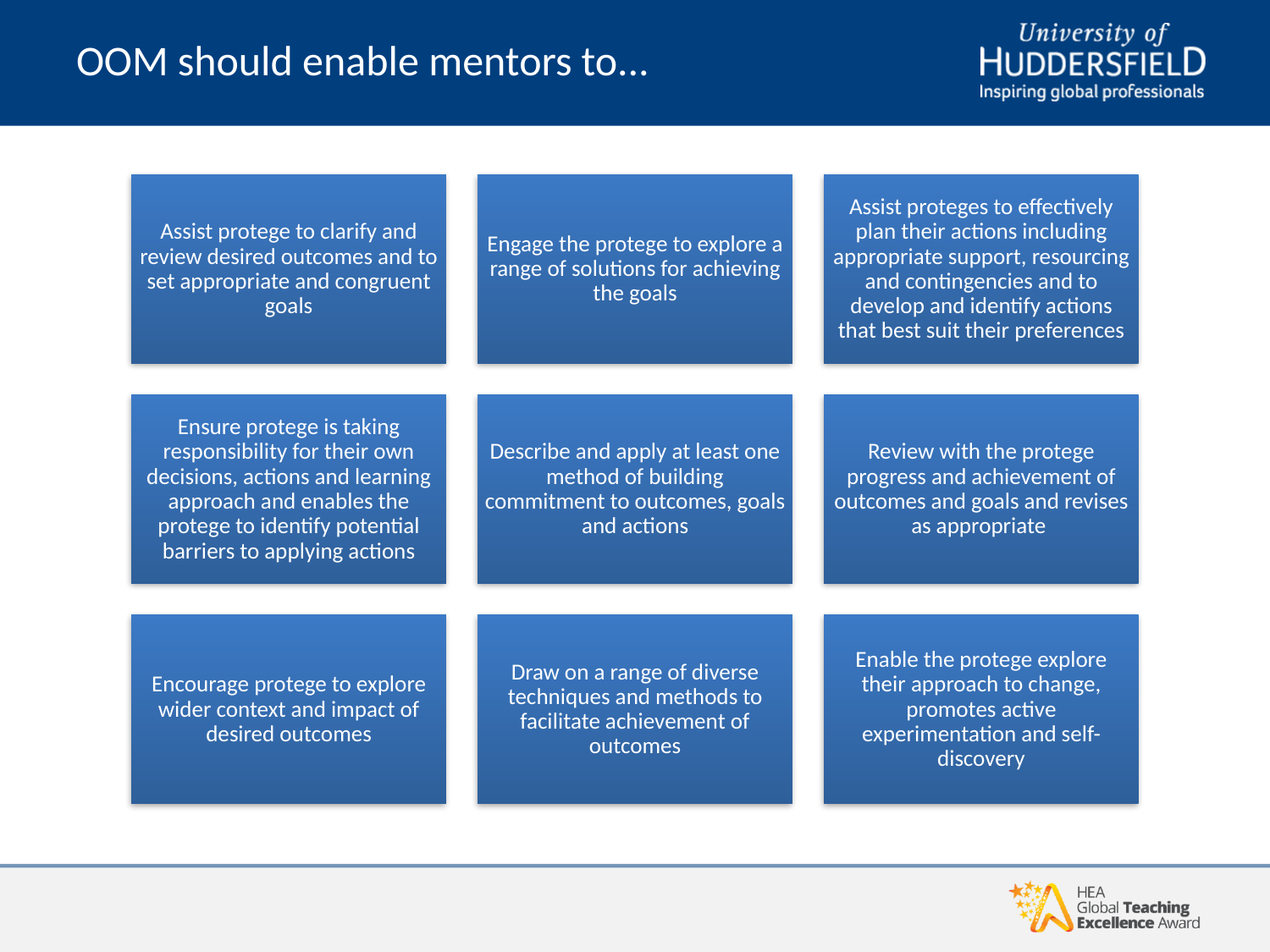

# OOM should enable mentors to...
Assist protege to clarify and review desired outcomes and to set appropriate and congruent goals
Engage the protege to explore a range of solutions for achieving the goals
Assist proteges to effectively plan their actions including appropriate support, resourcing and contingencies and to develop and identify actions that best suit their preferences
Ensure protege is taking responsibility for their own decisions, actions and learning approach and enables the protege to identify potential barriers to applying actions
Describe and apply at least one method of building commitment to outcomes, goals and actions
Review with the protege progress and achievement of outcomes and goals and revises as appropriate
Encourage protege to explore wider context and impact of desired outcomes
Draw on a range of diverse techniques and methods to facilitate achievement of outcomes
Enable the protege explore their approach to change, promotes active experimentation and self-discovery